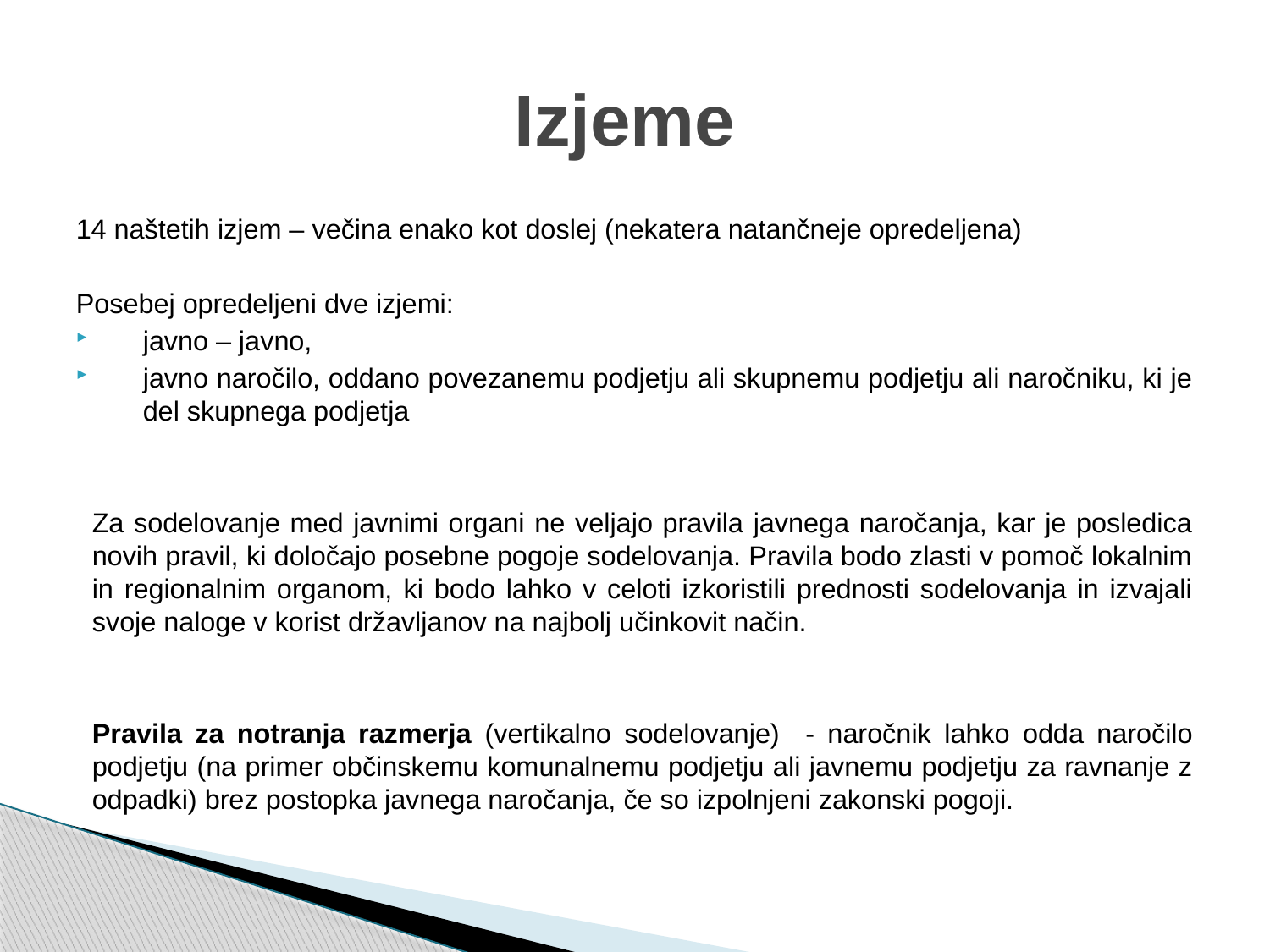

# Izjeme
14 naštetih izjem – večina enako kot doslej (nekatera natančneje opredeljena)

Posebej opredeljeni dve izjemi:
javno – javno,
javno naročilo, oddano povezanemu podjetju ali skupnemu podjetju ali naročniku, ki je del skupnega podjetja

Za sodelovanje med javnimi organi ne veljajo pravila javnega naročanja, kar je posledica novih pravil, ki določajo posebne pogoje sodelovanja. Pravila bodo zlasti v pomoč lokalnim in regionalnim organom, ki bodo lahko v celoti izkoristili prednosti sodelovanja in izvajali svoje naloge v korist državljanov na najbolj učinkovit način.

Pravila za notranja razmerja (vertikalno sodelovanje)  - naročnik lahko odda naročilo podjetju (na primer občinskemu komunalnemu podjetju ali javnemu podjetju za ravnanje z odpadki) brez postopka javnega naročanja, če so izpolnjeni zakonski pogoji.